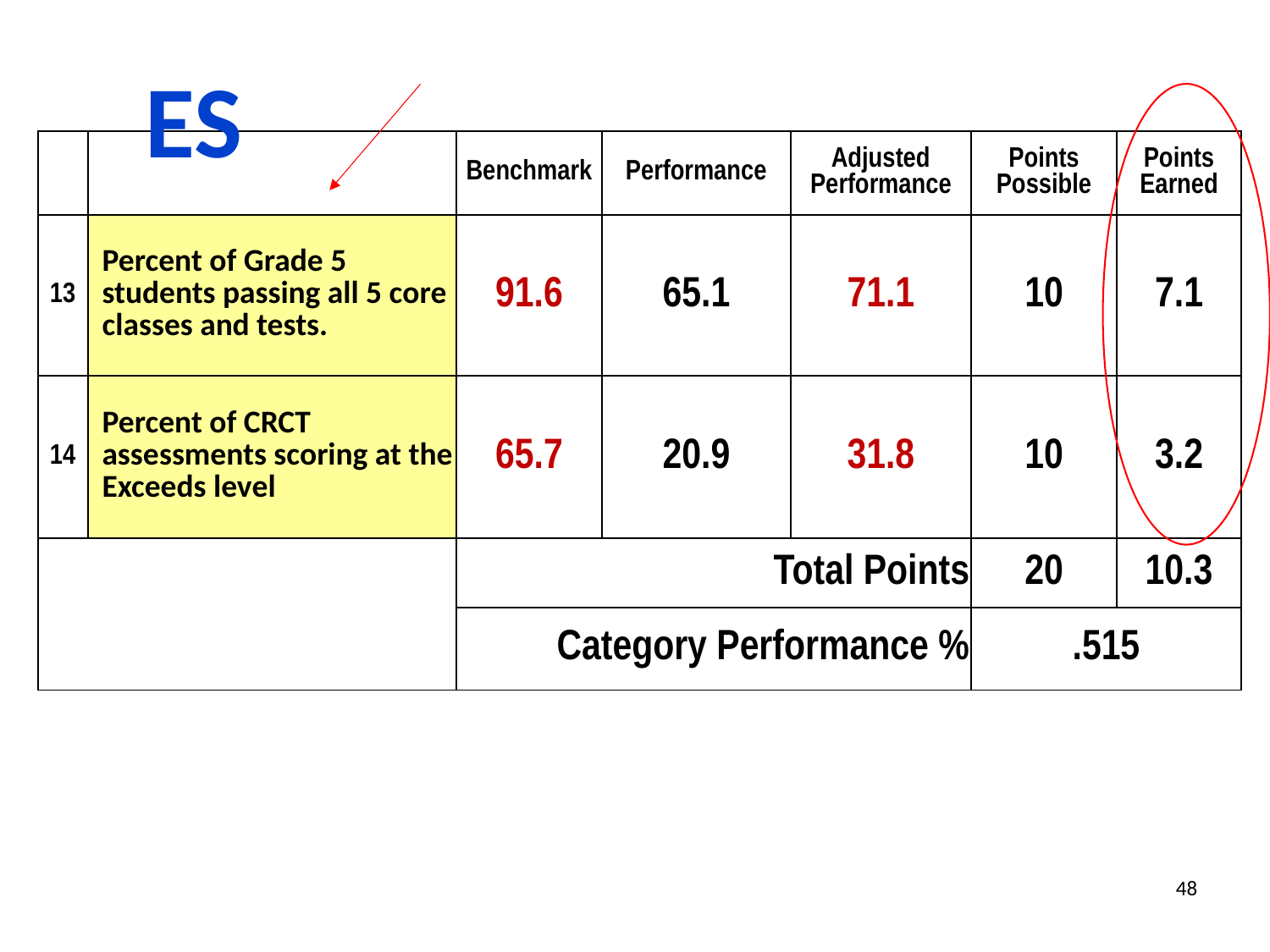

ES

|  |  | Benchmark | Performance | Adjusted Performance | Points Possible | Points Earned |
| --- | --- | --- | --- | --- | --- | --- |
| 13 | Percent of Grade 5 students passing all 5 core classes and tests. | 91.6 | 65.1 | 71.1 | 10 | 7.1 |
| 14 | Percent of CRCT assessments scoring at the Exceeds level | 65.7 | 20.9 | 31.8 | 10 | 3.2 |
|  |  | Total Points |  |  | 20 | 10.3 |
|  |  | Category Performance % |  |  | .515 |  |
48